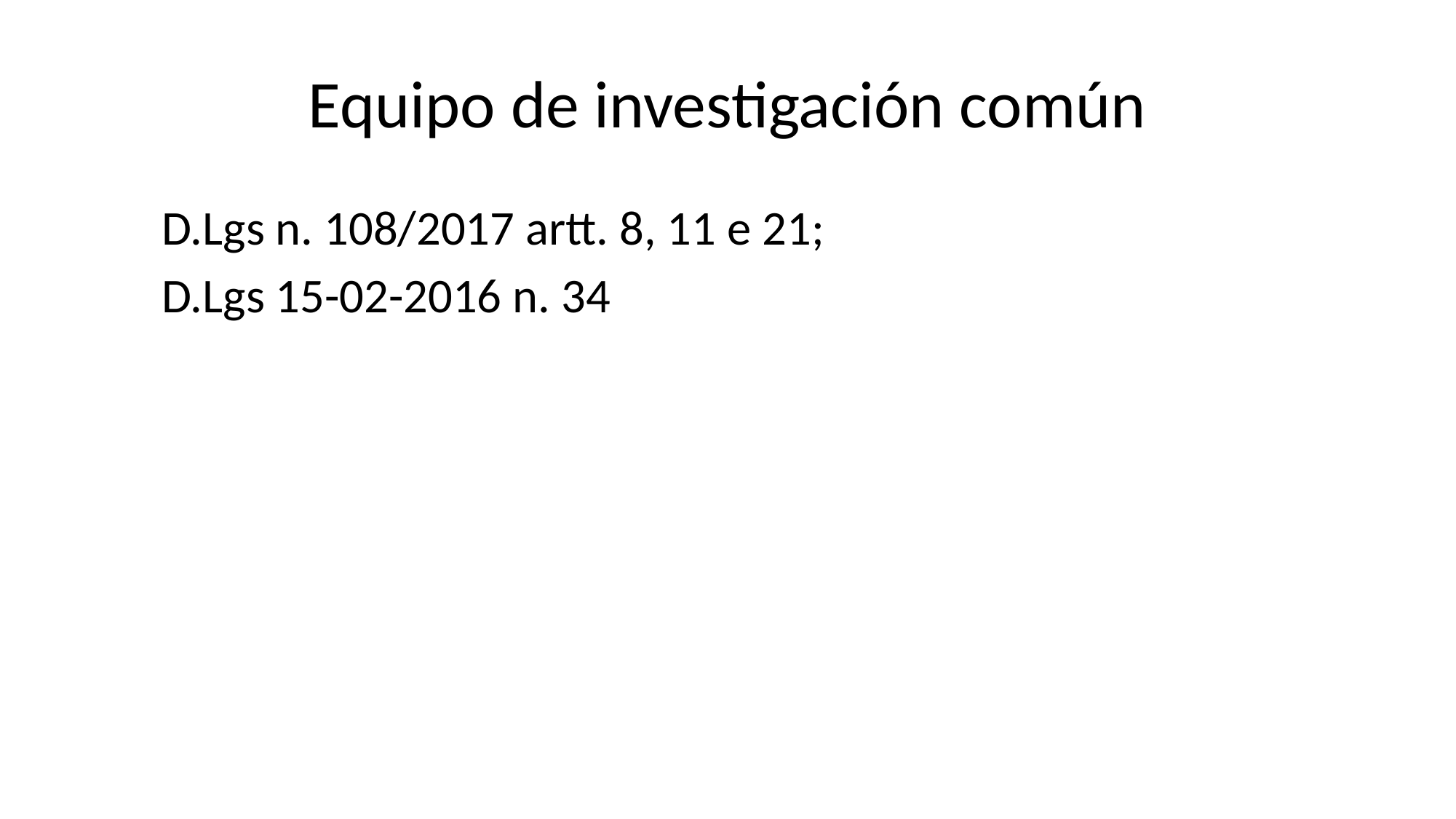

# Equipo de investigación común
D.Lgs n. 108/2017 artt. 8, 11 e 21;
D.Lgs 15-02-2016 n. 34